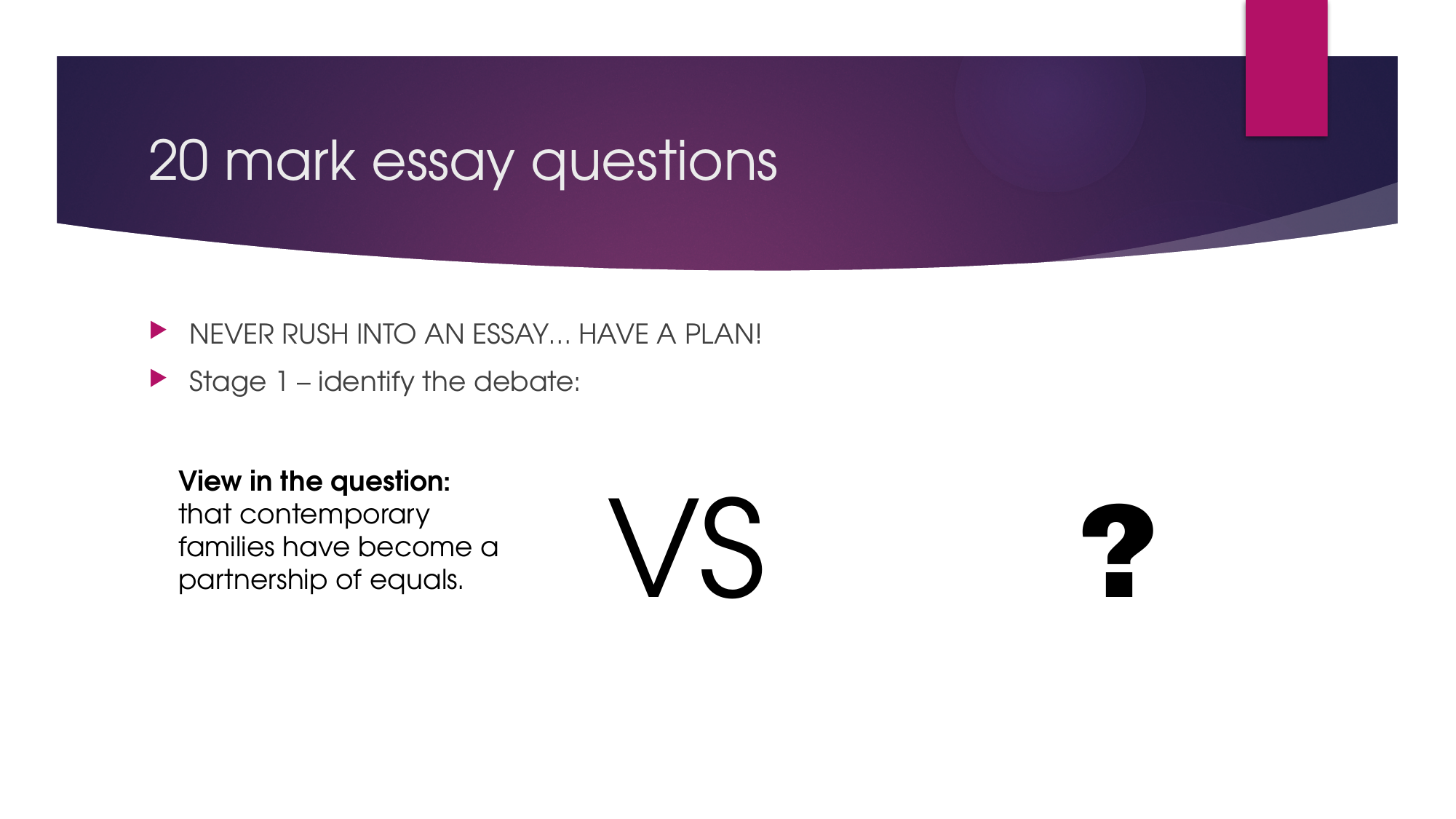

# 20 mark essay questions
NEVER RUSH INTO AN ESSAY… HAVE A PLAN!
Stage 1 – identify the debate:
View in the question:
that contemporary families have become a partnership of equals.
VS
?